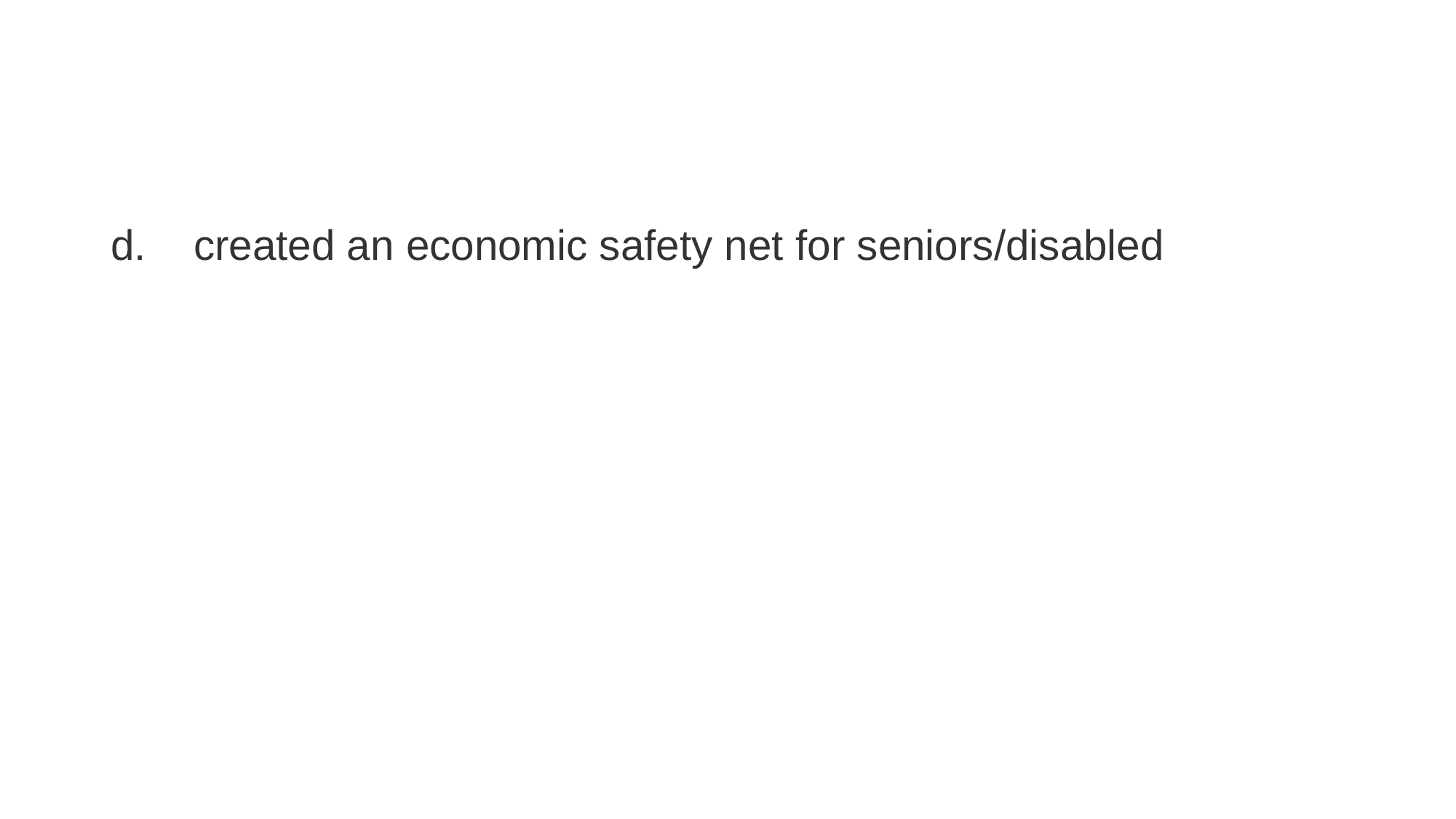

#
d.    created an economic safety net for seniors/disabled